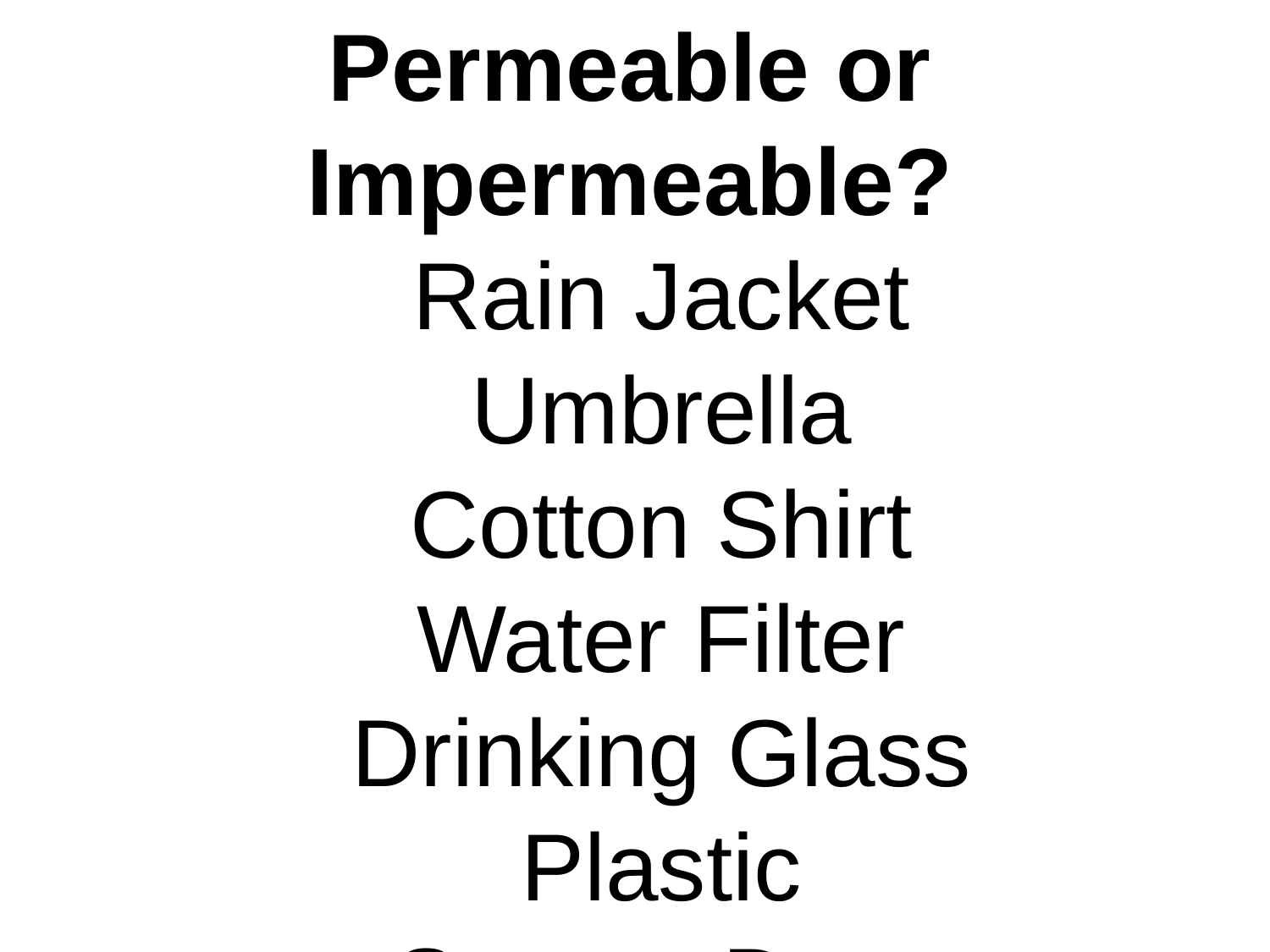

Permeable or Impermeable?
Rain Jacket
Umbrella
Cotton Shirt
Water Filter
Drinking Glass
Plastic
Screen Door